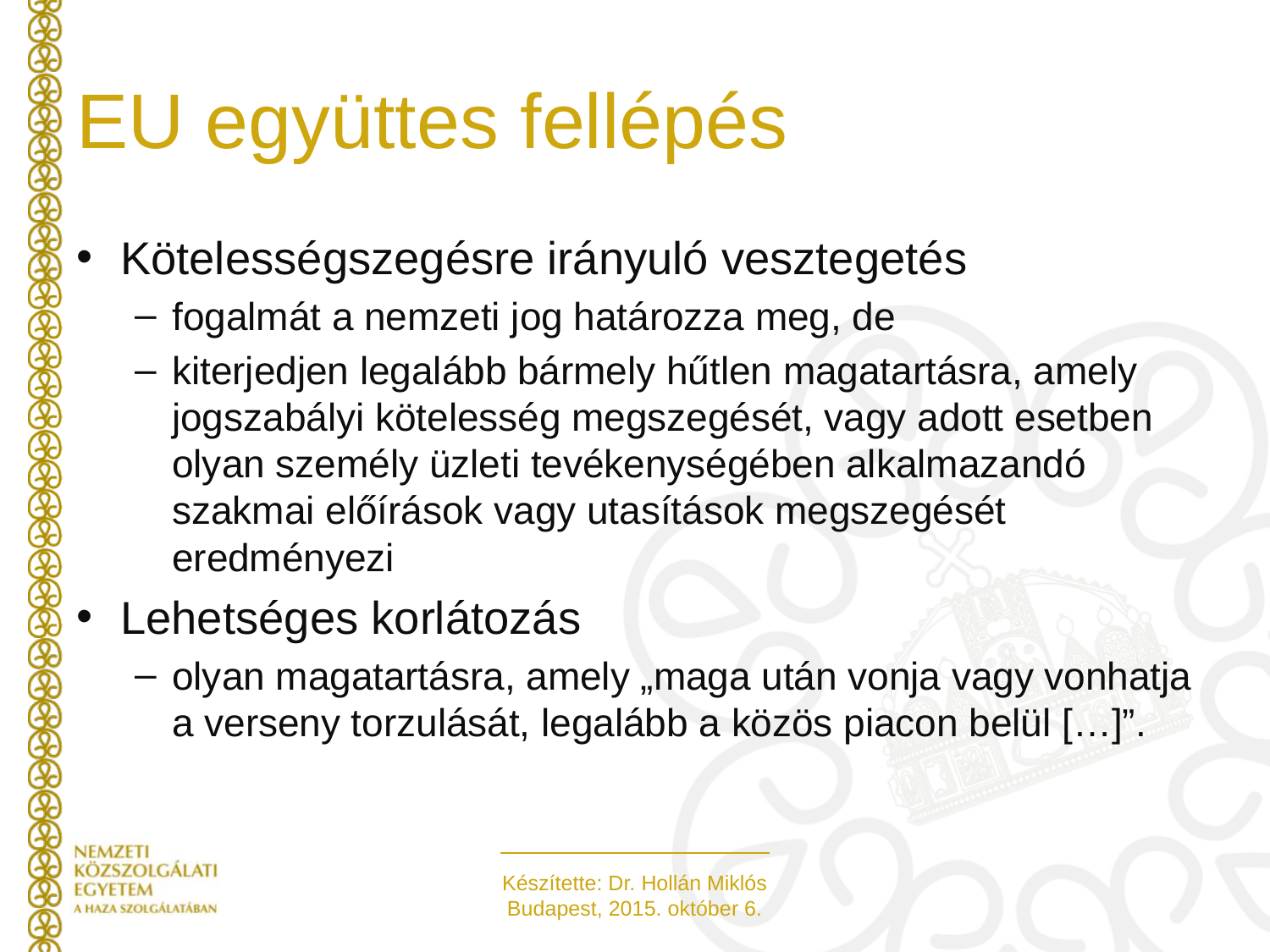

# EU együttes fellépés
Kötelességszegésre irányuló vesztegetés
fogalmát a nemzeti jog határozza meg, de
kiterjedjen legalább bármely hűtlen magatartásra, amely jogszabályi kötelesség megszegését, vagy adott esetben olyan személy üzleti tevékenységében alkalmazandó szakmai előírások vagy utasítások megszegését eredményezi
Lehetséges korlátozás
olyan magatartásra, amely „maga után vonja vagy vonhatja a verseny torzulását, legalább a közös piacon belül […]”.